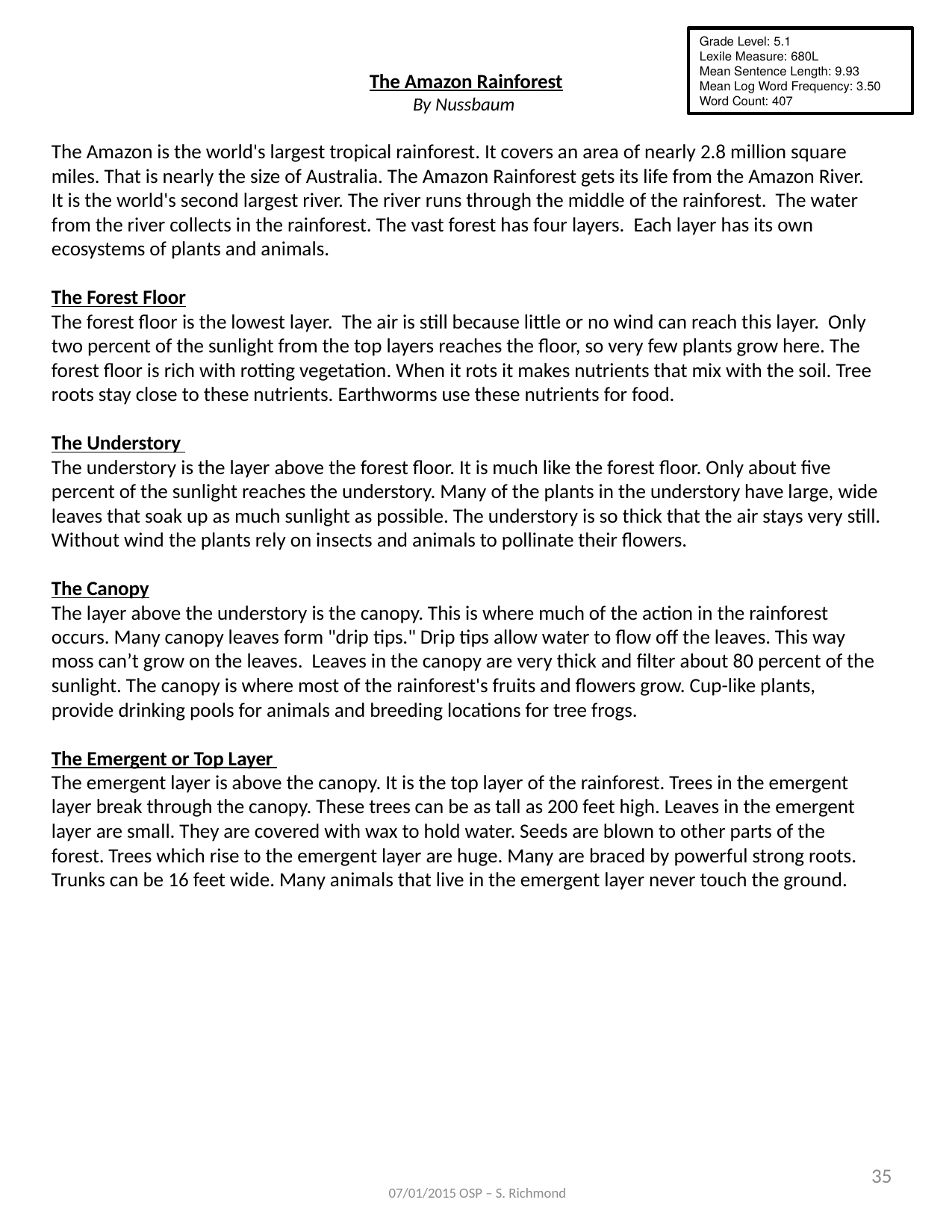

Grade Level: 5.1
Lexile Measure: 680L
Mean Sentence Length: 9.93
Mean Log Word Frequency: 3.50
Word Count: 407
The Amazon Rainforest
By Nussbaum

The Amazon is the world's largest tropical rainforest. It covers an area of nearly 2.8 million square miles. That is nearly the size of Australia. The Amazon Rainforest gets its life from the Amazon River.  It is the world's second largest river. The river runs through the middle of the rainforest.  The water from the river collects in the rainforest. The vast forest has four layers.  Each layer has its own ecosystems of plants and animals.

The Forest Floor
The forest floor is the lowest layer.  The air is still because little or no wind can reach this layer.  Only two percent of the sunlight from the top layers reaches the floor, so very few plants grow here. The forest floor is rich with rotting vegetation. When it rots it makes nutrients that mix with the soil. Tree roots stay close to these nutrients. Earthworms use these nutrients for food.

The Understory
The understory is the layer above the forest floor. It is much like the forest floor. Only about five percent of the sunlight reaches the understory. Many of the plants in the understory have large, wide leaves that soak up as much sunlight as possible. The understory is so thick that the air stays very still. Without wind the plants rely on insects and animals to pollinate their flowers.

The Canopy
The layer above the understory is the canopy. This is where much of the action in the rainforest occurs. Many canopy leaves form "drip tips." Drip tips allow water to flow off the leaves. This way moss can’t grow on the leaves.  Leaves in the canopy are very thick and filter about 80 percent of the sunlight. The canopy is where most of the rainforest's fruits and flowers grow. Cup-like plants, provide drinking pools for animals and breeding locations for tree frogs.

The Emergent or Top Layer
The emergent layer is above the canopy. It is the top layer of the rainforest. Trees in the emergent layer break through the canopy. These trees can be as tall as 200 feet high. Leaves in the emergent layer are small. They are covered with wax to hold water. Seeds are blown to other parts of the forest. Trees which rise to the emergent layer are huge. Many are braced by powerful strong roots. Trunks can be 16 feet wide. Many animals that live in the emergent layer never touch the ground.

35